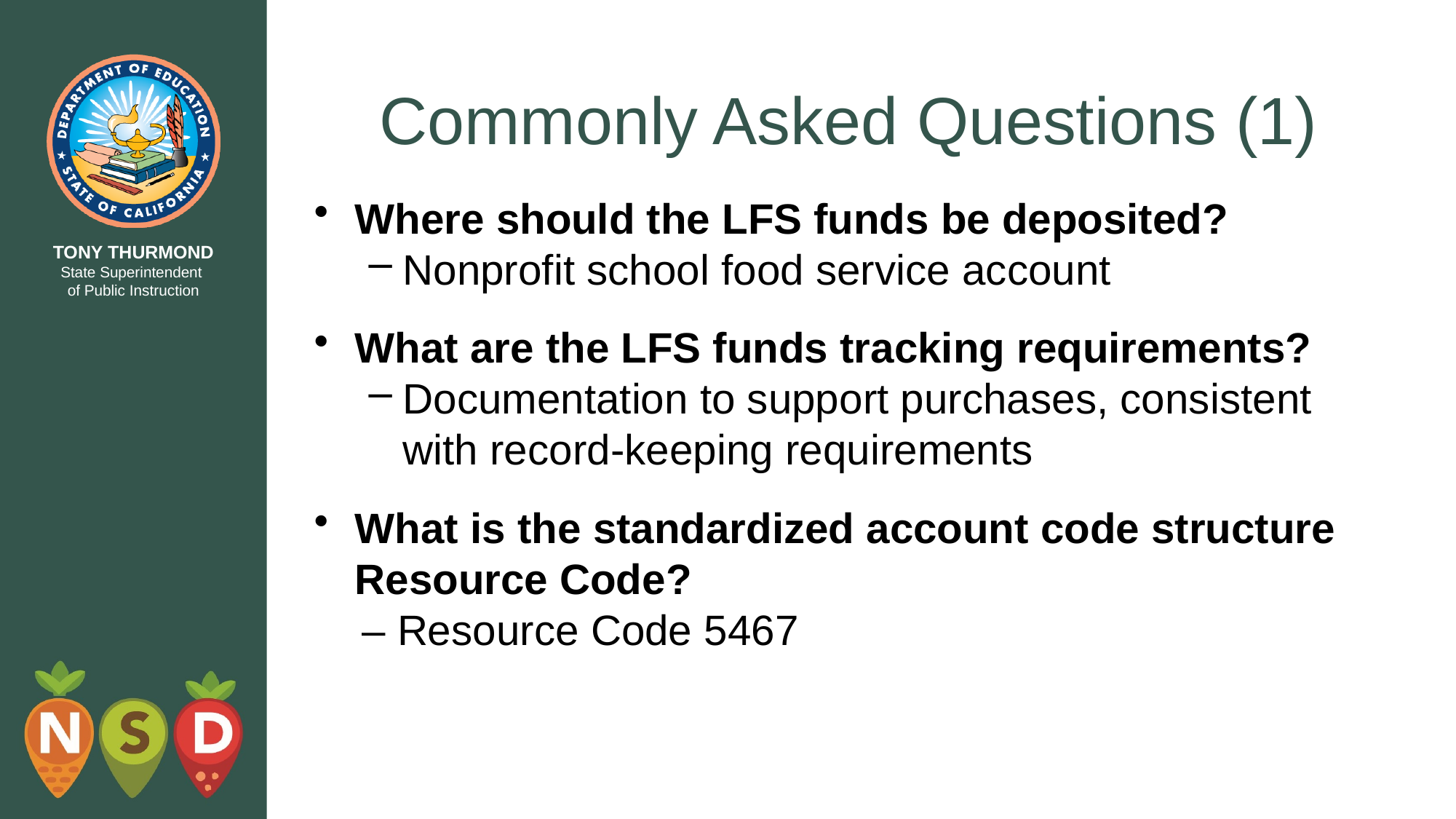

# Commonly Asked Questions (1)
Where should the LFS funds be deposited?
Nonprofit school food service account
What are the LFS funds tracking requirements?
Documentation to support purchases, consistent with record-keeping requirements
What is the standardized account code structure Resource Code?
– Resource Code 5467